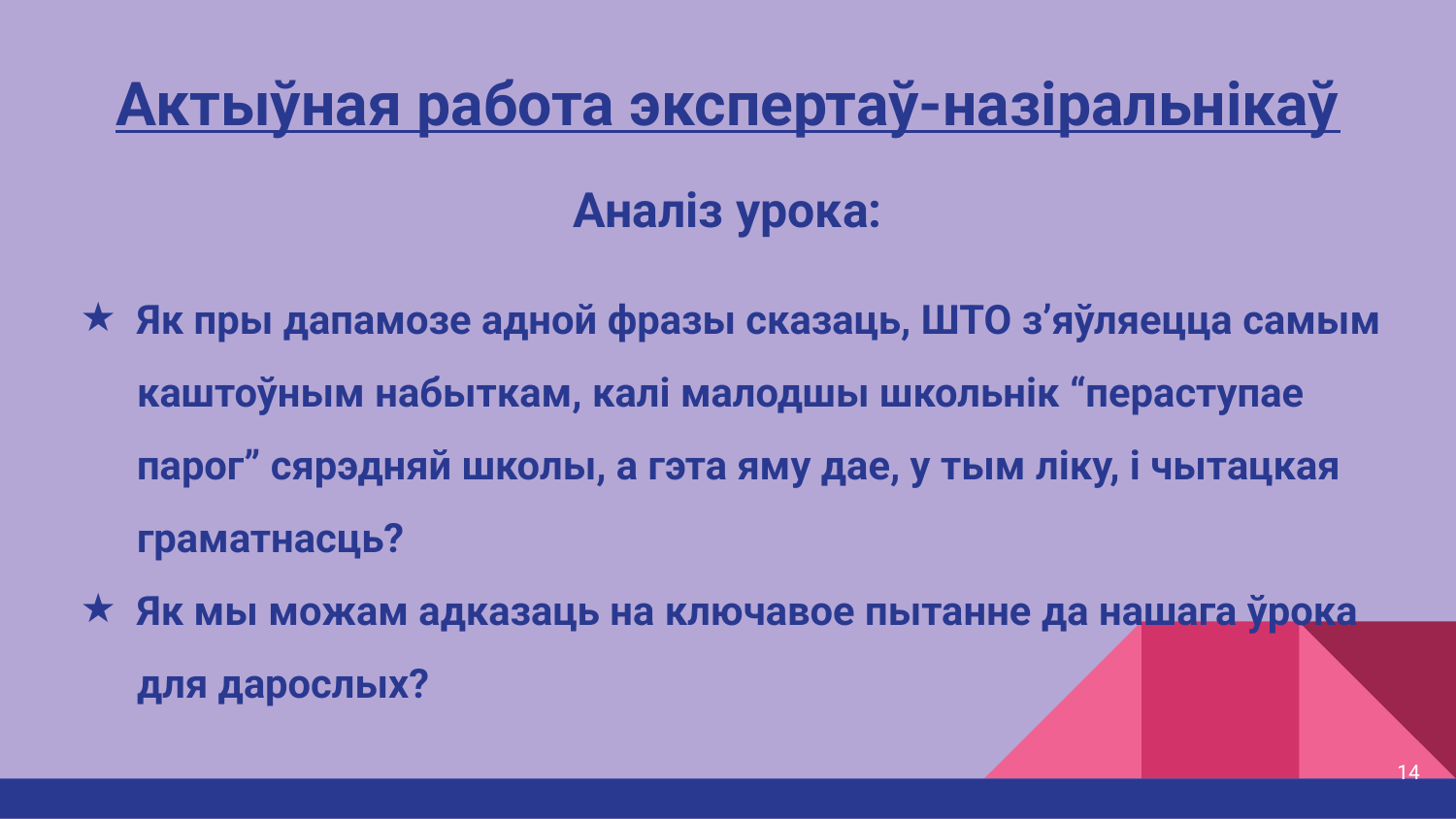

# Актыўная работа экспертаў-назіральнікаў

Аналіз урока:
Як пры дапамозе адной фразы сказаць, ШТО з’яўляецца самым каштоўным набыткам, калі малодшы школьнік “пераступае парог” сярэдняй школы, а гэта яму дае, у тым ліку, і чытацкая граматнасць?
Як мы можам адказаць на ключавое пытанне да нашага ўрока для дарослых?
14